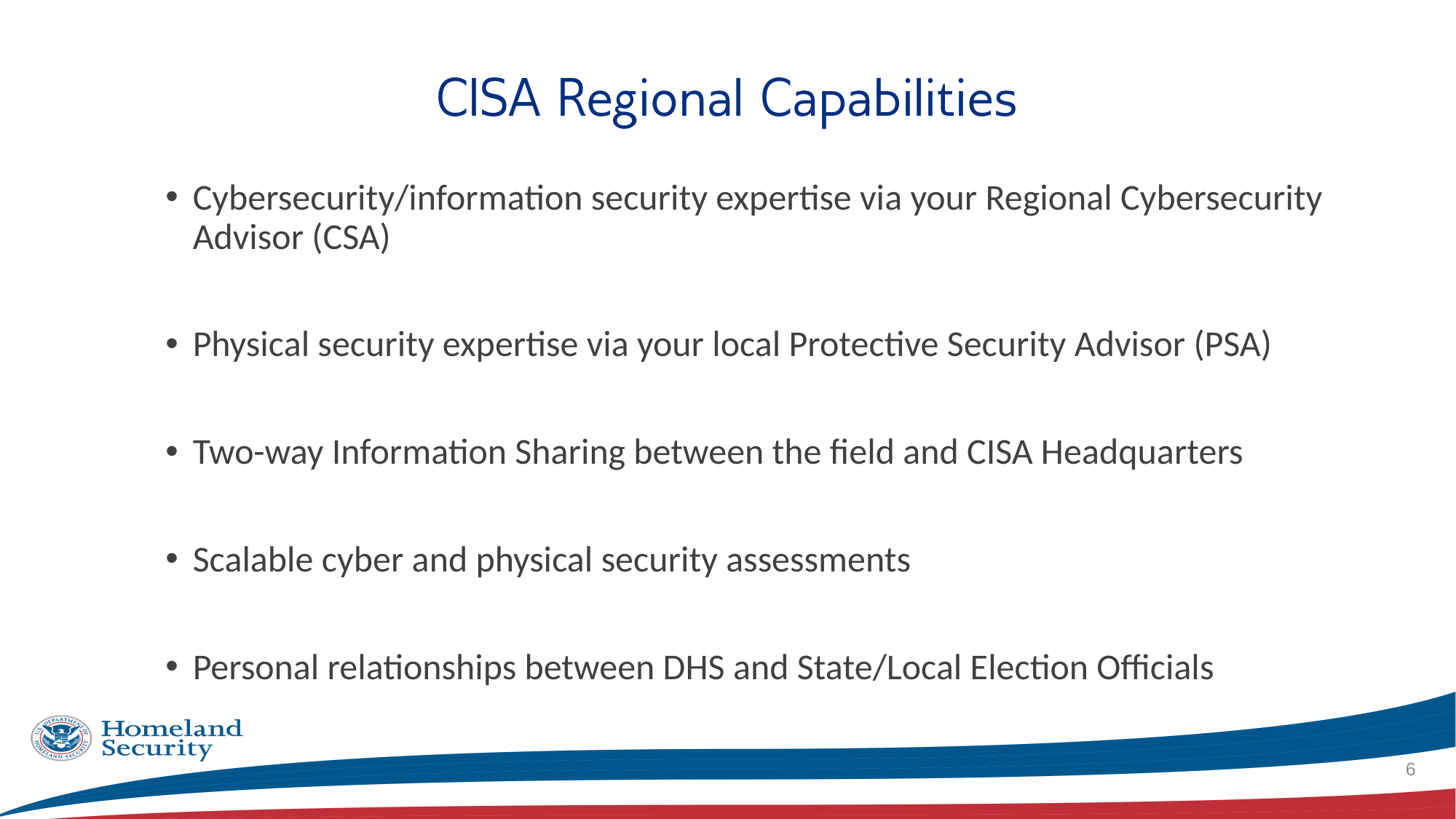

# CISA Regional Capabilities
Cybersecurity/information security expertise via your Regional Cybersecurity Advisor (CSA)

Physical security expertise via your local Protective Security Advisor (PSA)

Two-way Information Sharing between the field and CISA Headquarters

Scalable cyber and physical security assessments

Personal relationships between DHS and State/Local Election Officials
6